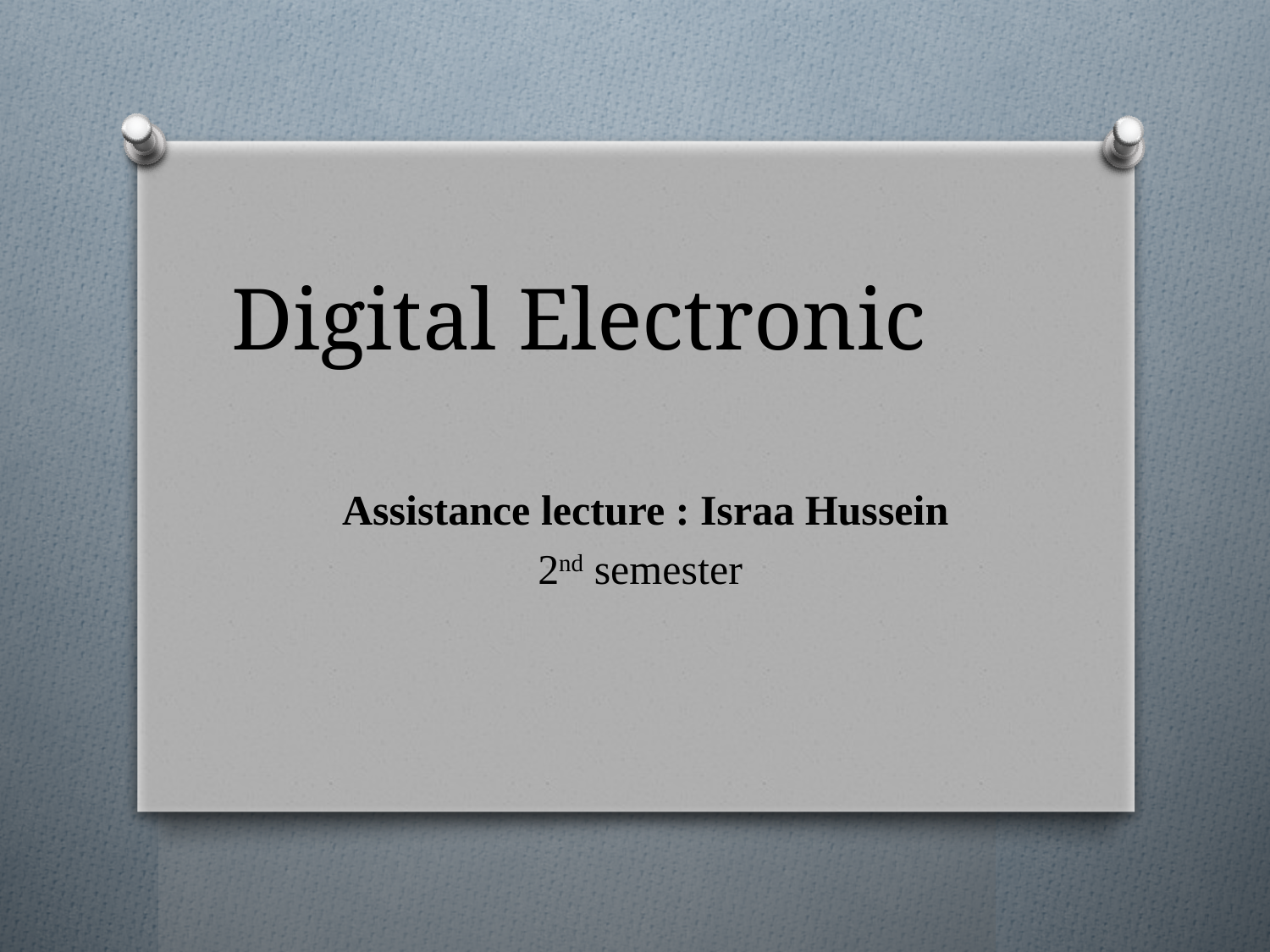

# Digital Electronic
  Assistance lecture : Israa Hussein
2nd semester